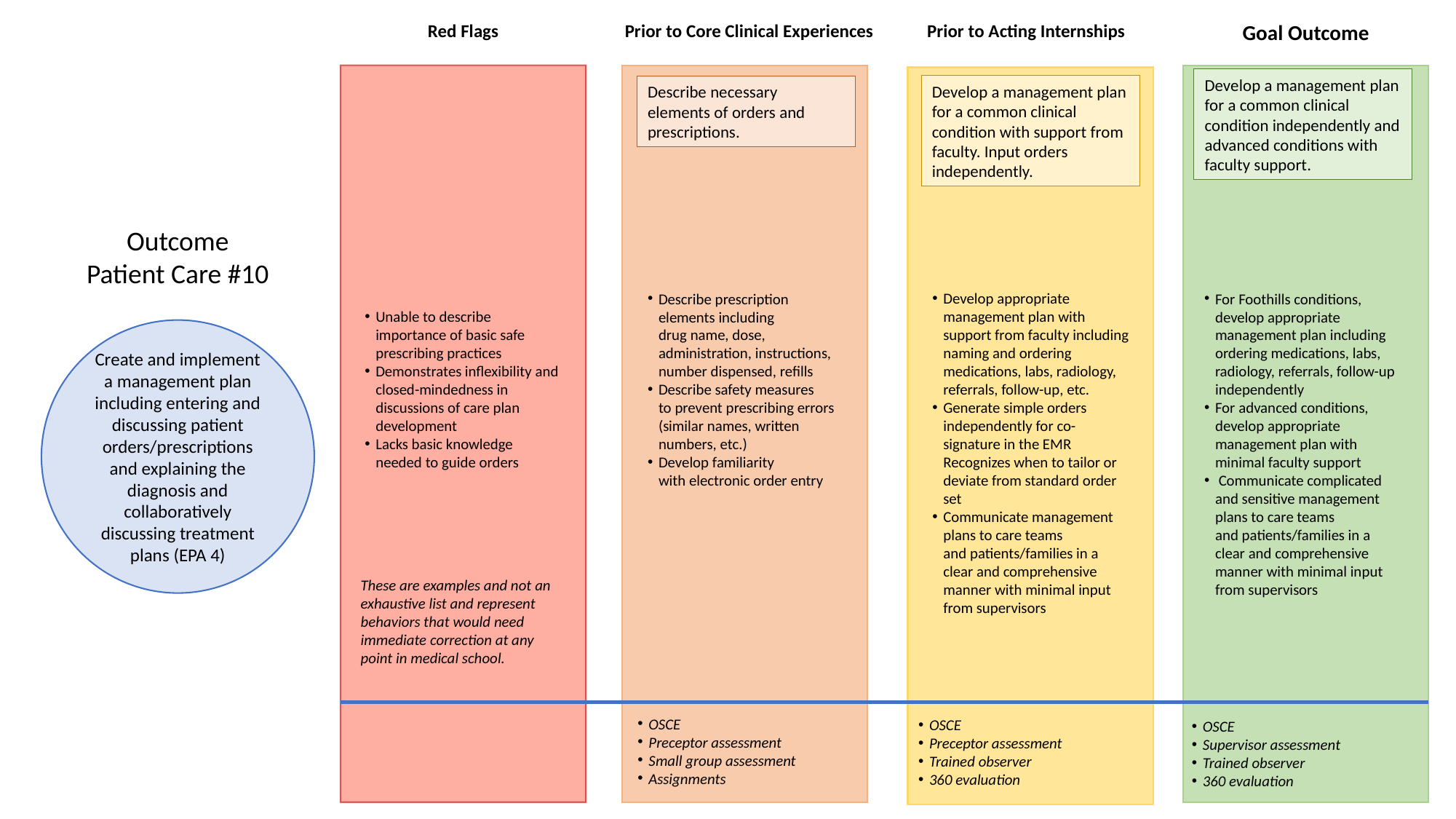

Red Flags
Prior to Core Clinical Experiences
Prior to Acting Internships
Goal Outcome

Develop a management plan for a common clinical condition independently and advanced conditions with faculty support.
Develop a management plan for a common clinical condition with support from faculty. Input orders independently.
Describe necessary elements of orders and prescriptions.
Outcome
Patient Care #10

Unable to describe importance of basic safe prescribing practices
Demonstrates inflexibility and closed-mindedness in discussions of care plan development
Lacks basic knowledge needed to guide orders
Describe prescription elements including drug name, dose, administration, instructions, number dispensed, refills
Describe safety measures to prevent prescribing errors (similar names, written numbers, etc.)
Develop familiarity with electronic order entry
Develop appropriate management plan with support from faculty including naming and ordering medications, labs, radiology, referrals, follow-up, etc.
Generate simple orders independently for co-signature in the EMR Recognizes when to tailor or deviate from standard order set
Communicate management plans to care teams and patients/families in a clear and comprehensive manner with minimal input from supervisors
For Foothills conditions, develop appropriate management plan including ordering medications, labs, radiology, referrals, follow-up independently
For advanced conditions, develop appropriate management plan with minimal faculty support
 Communicate complicated and sensitive management plans to care teams and patients/families in a clear and comprehensive manner with minimal input from supervisors
Create and implement a management plan including entering and discussing patient orders/prescriptions and explaining the diagnosis and collaboratively discussing treatment plans (EPA 4)
These are examples and not an exhaustive list and represent behaviors that would need immediate correction at any point in medical school.
OSCE
Preceptor assessment
Small group assessment
Assignments
OSCE
Preceptor assessment
Trained observer
360 evaluation
OSCE
Supervisor assessment
Trained observer
360 evaluation